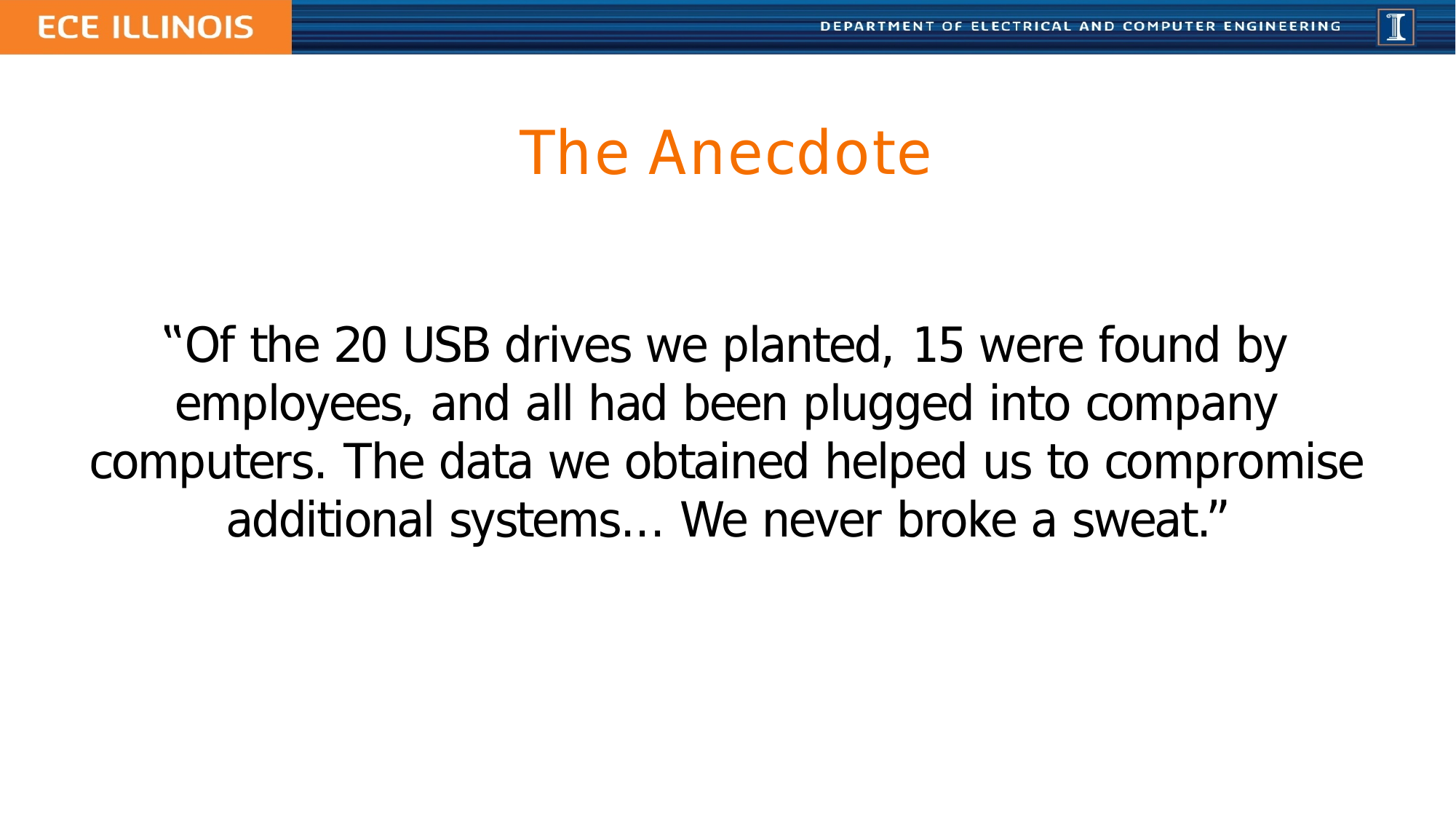

# The Anecdote

“Of the 20 USB drives we planted, 15 were found by employees, and all had been plugged into company computers. The data we obtained helped us to compromise additional systems... We never broke a sweat.”